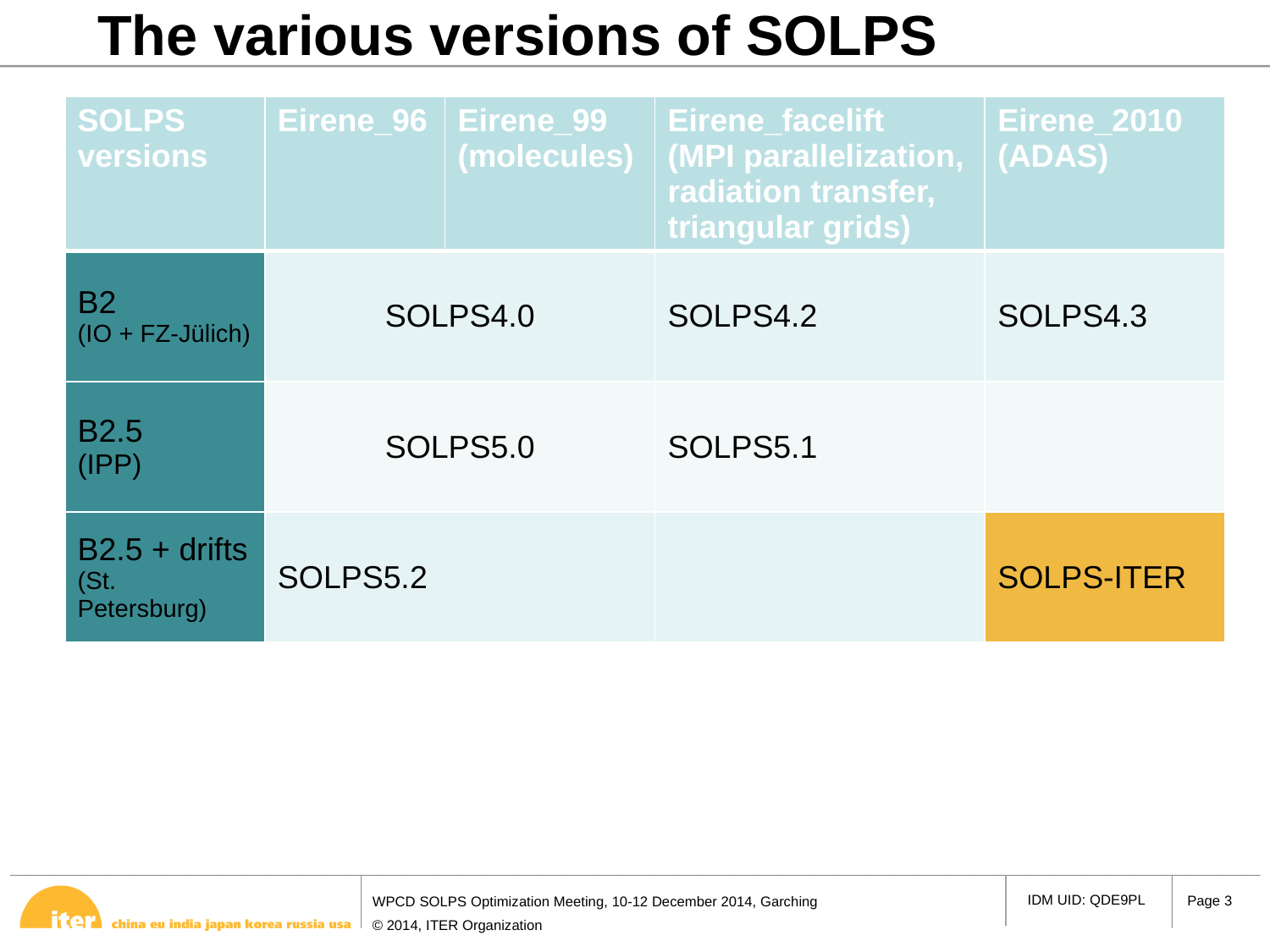

# The various versions of SOLPS
| SOLPS versions | Eirene\_96 | Eirene\_99 (molecules) | Eirene\_facelift (MPI parallelization, radiation transfer, triangular grids) | Eirene\_2010 (ADAS) |
| --- | --- | --- | --- | --- |
| B2 (IO + FZ-Jülich) | SOLPS4.0 |  | SOLPS4.2 | SOLPS4.3 |
| B2.5 (IPP) | SOLPS5.0 |  | SOLPS5.1 |  |
| B2.5 + drifts (St. Petersburg) | SOLPS5.2 |  |  | SOLPS-ITER |